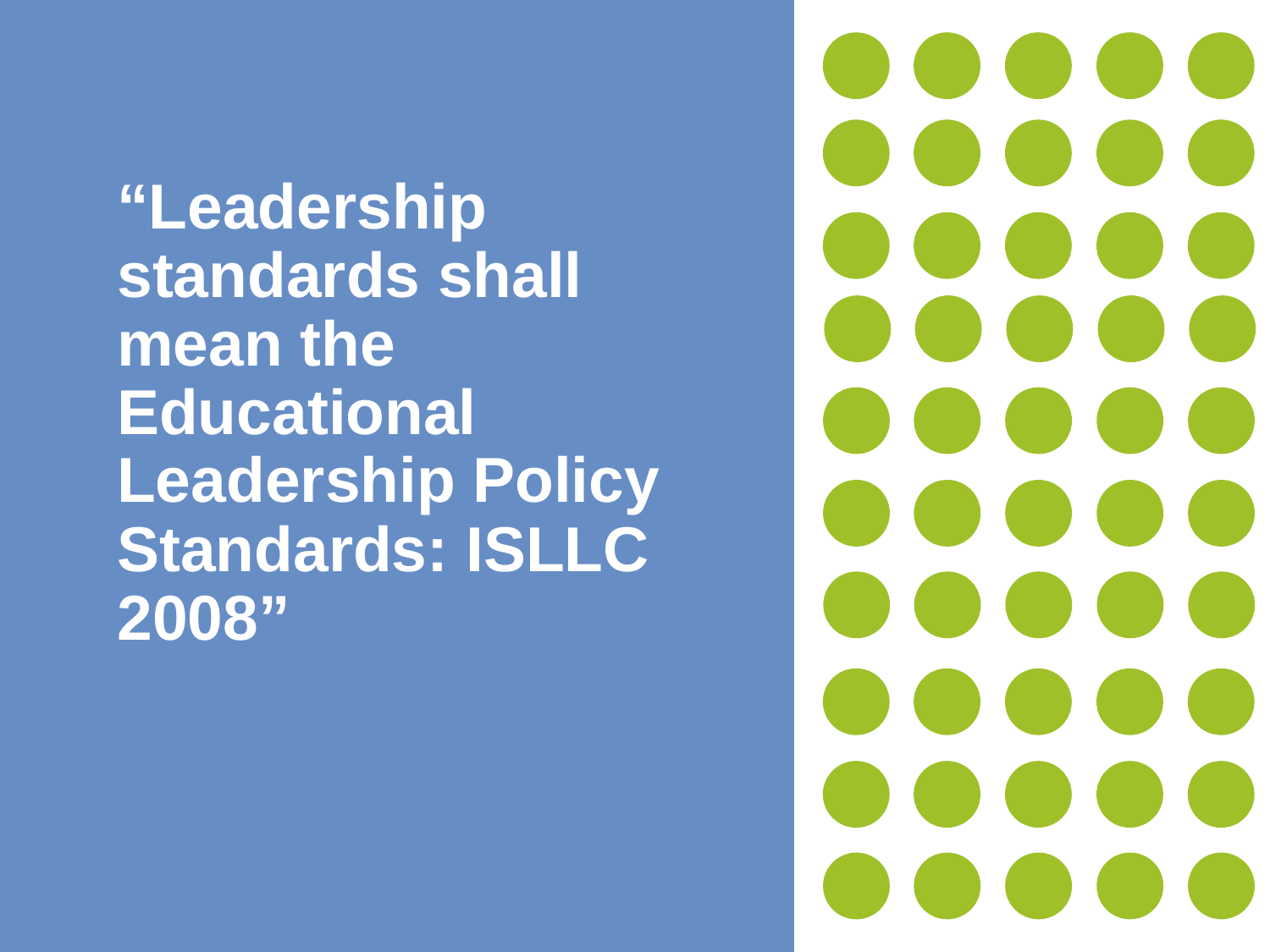

“Leadership standards shall mean the Educational Leadership Policy Standards: ISLLC 2008”